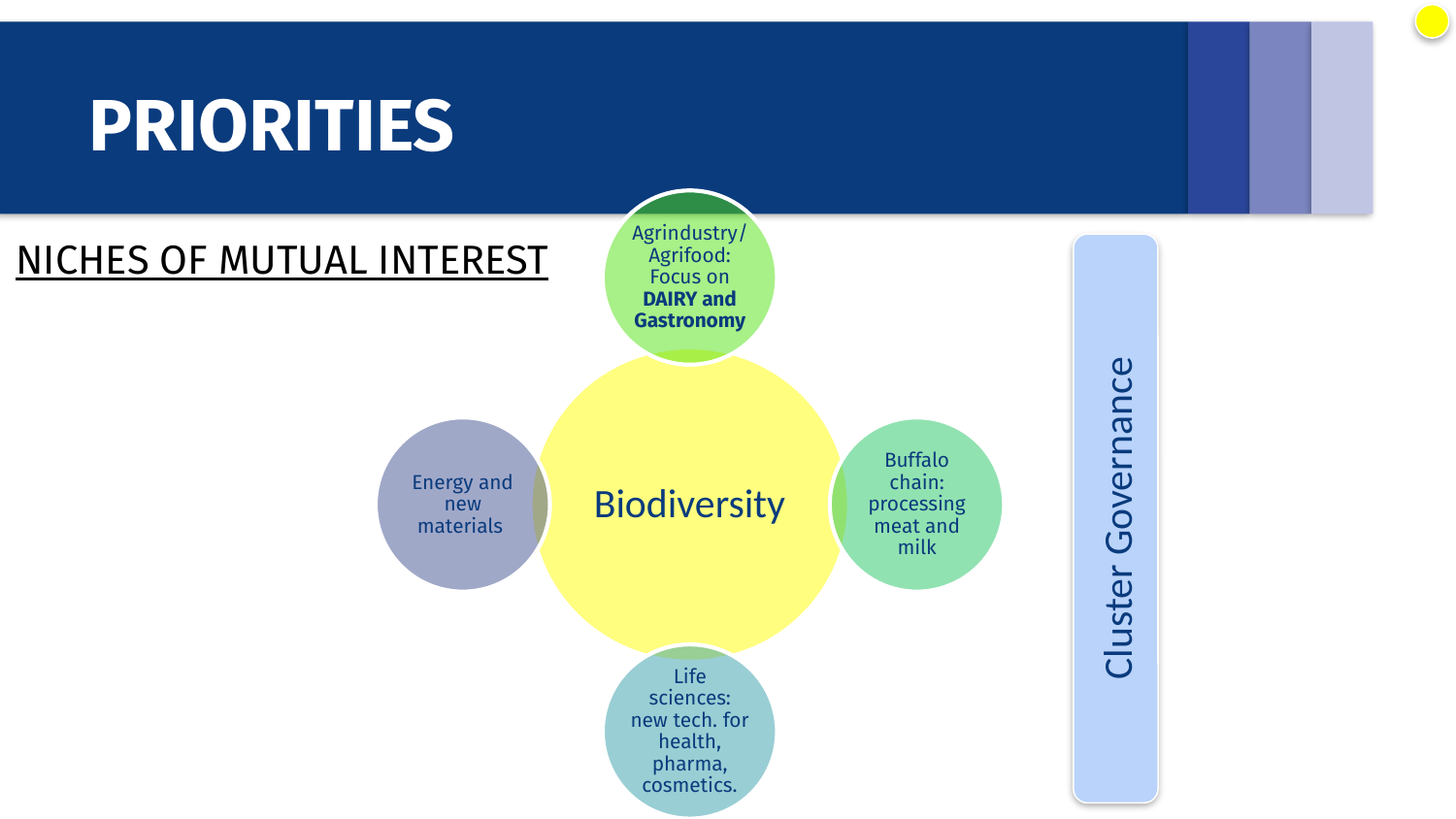

# PRIORITIES
Biodiversity
Agrindustry/Agrifood: Focus on DAIRY and Gastronomy
Buffalo chain: processing meat and milk
Life sciences: new tech. for health, pharma, cosmetics.
Energy and new materials
NICHES OF MUTUAL INTEREST
Cluster Governance